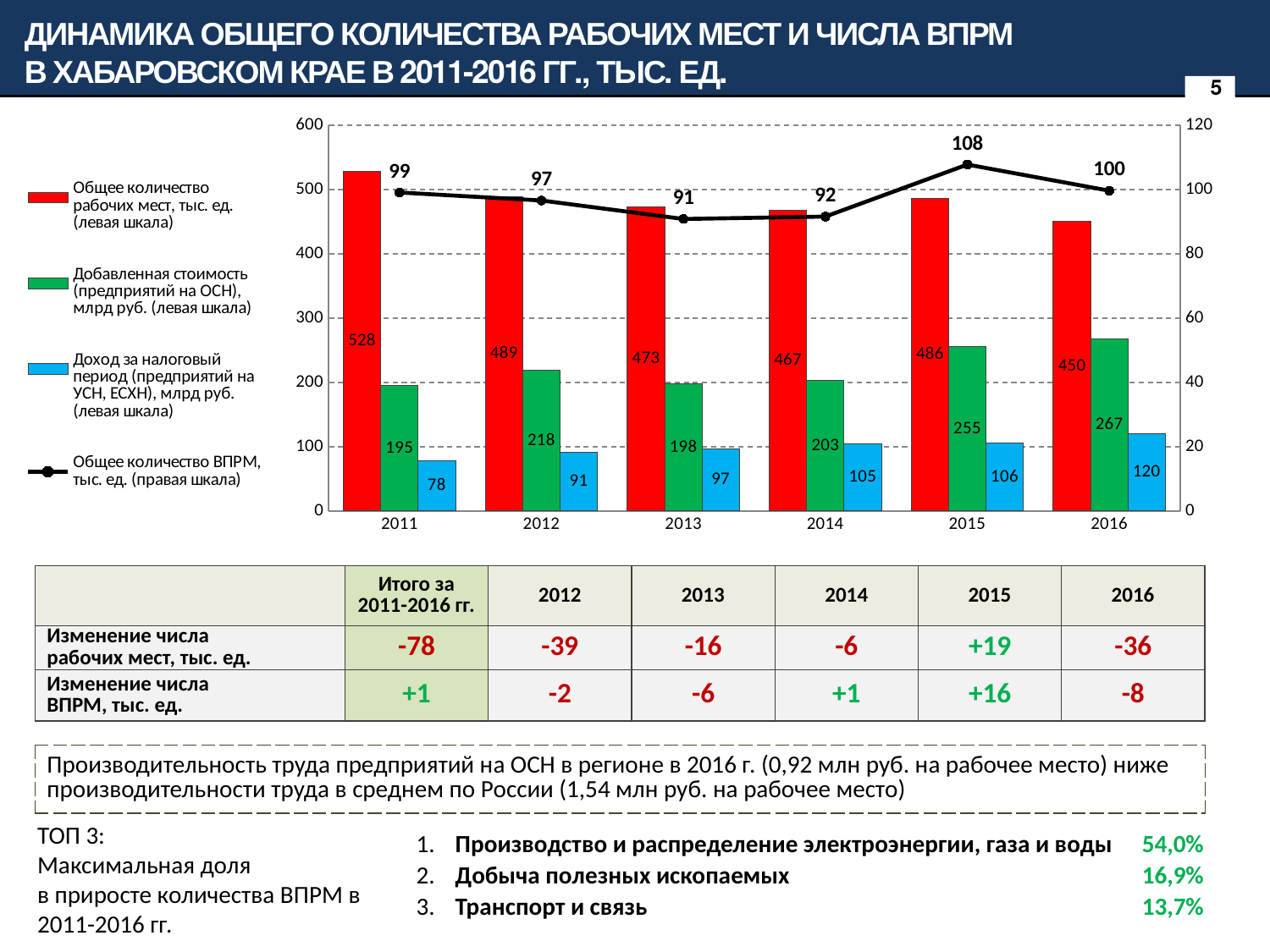

ДИНАМИКА ОБЩЕГО КОЛИЧЕСТВА РАБОЧИХ МЕСТ И ЧИСЛА ВПРМ
В хабаровском Крае в 2011-2016 ГГ., ТЫС. ЕД.
5

### Chart

| Category | Общее количество рабочих мест, тыс. ед. (левая шкала) | Добавленная стоимость (предприятий на ОСН), млрд руб. (левая шкала) | Доход за налоговый период (предприятий на УСН, ЕСХН), млрд руб. (левая шкала) | Общее количество ВПРМ, тыс. ед. (правая шкала) |
|---|---|---|---|---|
| 2011 | 527.784 | 195.36508238750397 | 77.69892437500002 | 99.028 |
| 2012 | 488.958 | 218.37394764632202 | 91.42810215200001 | 96.541 |
| 2013 | 473.28 | 198.01162123417097 | 96.865313366 | 90.798 |
| 2014 | 467.392 | 202.598379025429 | 104.918163738 | 91.547 |
| 2015 | 485.979 | 255.29213967473402 | 106.02004412000001 | 107.721 |
| 2016 | 449.877 | 267.15 | 120.228664 | 99.59 |
|  | Итого за 2011-2016 гг. | 2012 | 2013 | 2014 | 2015 | 2016 |
| --- | --- | --- | --- | --- | --- | --- |
| Изменение числа рабочих мест, тыс. ед. | -78 | -39 | -16 | -6 | +19 | -36 |
| Изменение числа ВПРМ, тыс. ед. | +1 | -2 | -6 | +1 | +16 | -8 |
| Производительность труда предприятий на ОСН в регионе в 2016 г. (0,92 млн руб. на рабочее место) ниже производительности труда в среднем по России (1,54 млн руб. на рабочее место) |
| --- |
ТОП 3:
Максимальная доля
в приросте количества ВПРМ в 2011-2016 гг.
| 1. | Производство и распределение электроэнергии, газа и воды | 54,0% |
| --- | --- | --- |
| 2. | Добыча полезных ископаемых | 16,9% |
| 3. | Транспорт и связь | 13,7% |